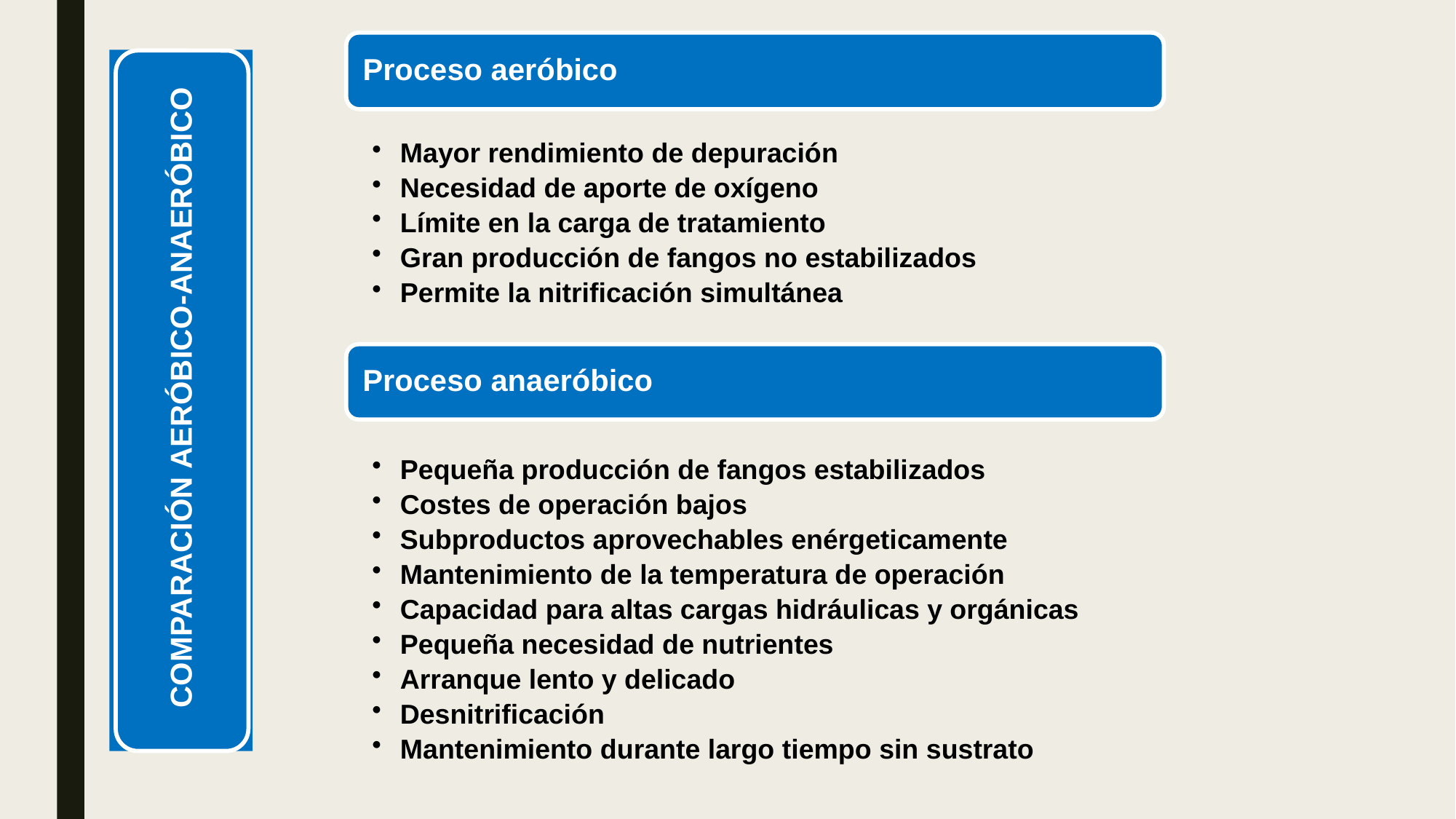

Proceso aeróbico
 Mayor rendimiento de depuración
 Necesidad de aporte de oxígeno
 Límite en la carga de tratamiento
 Gran producción de fangos no estabilizados
 Permite la nitrificación simultánea
COMPARACIÓN AERÓBICO-ANAERÓBICO
Proceso anaeróbico

 Pequeña producción de fangos estabilizados
 Costes de operación bajos
 Subproductos aprovechables enérgeticamente
 Mantenimiento de la temperatura de operación
 Capacidad para altas cargas hidráulicas y orgánicas
 Pequeña necesidad de nutrientes
 Arranque lento y delicado
 Desnitrificación
 Mantenimiento durante largo tiempo sin sustrato